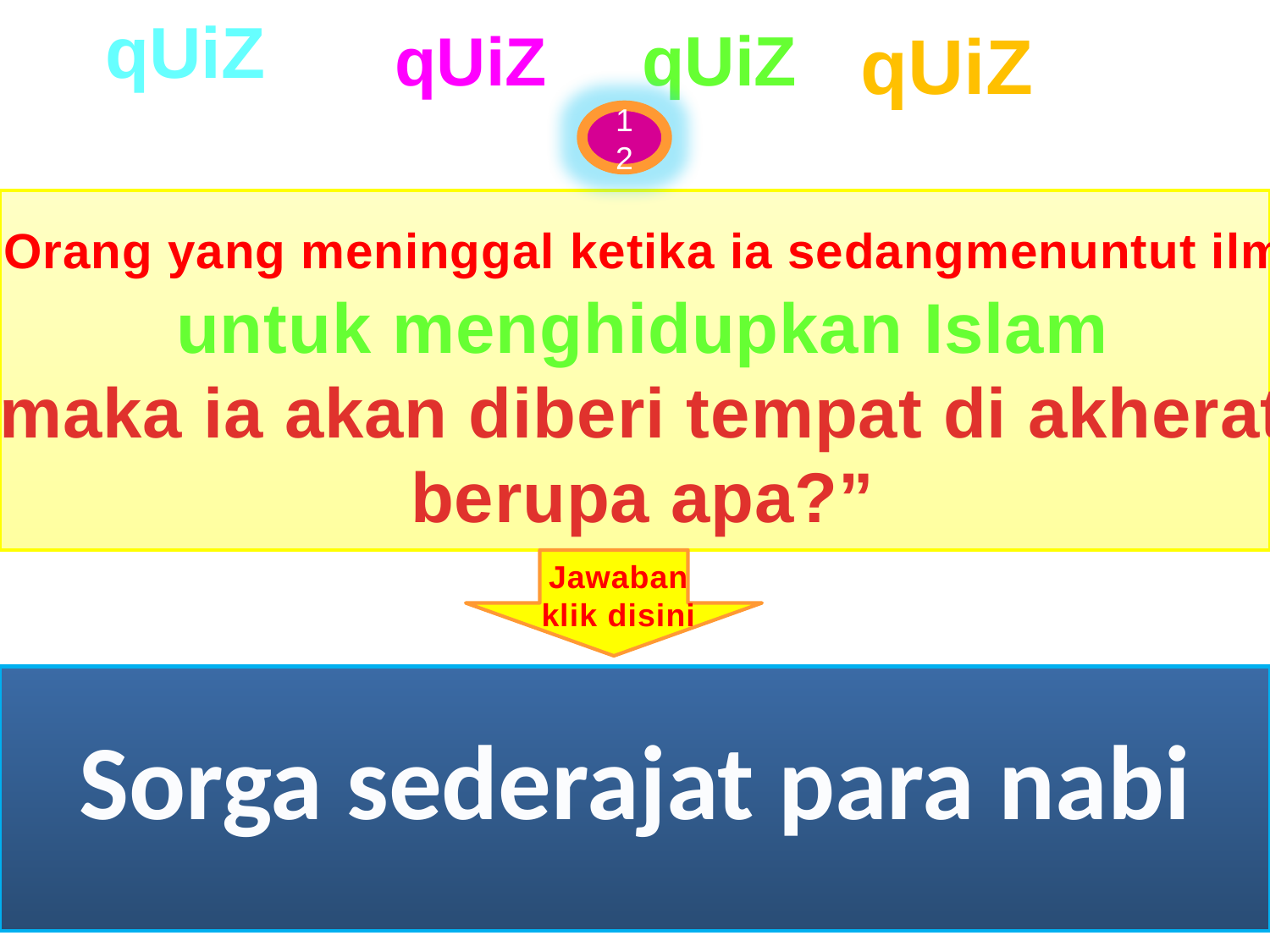

# qUiZ
qUiZ
qUiZ
qUiZ
12

“Orang yang meninggal ketika ia sedangmenuntut ilmu
untuk menghidupkan Islam
maka ia akan diberi tempat di akherat
berupa apa?”

Jawaban
klik disini

Sorga sederajat para nabi